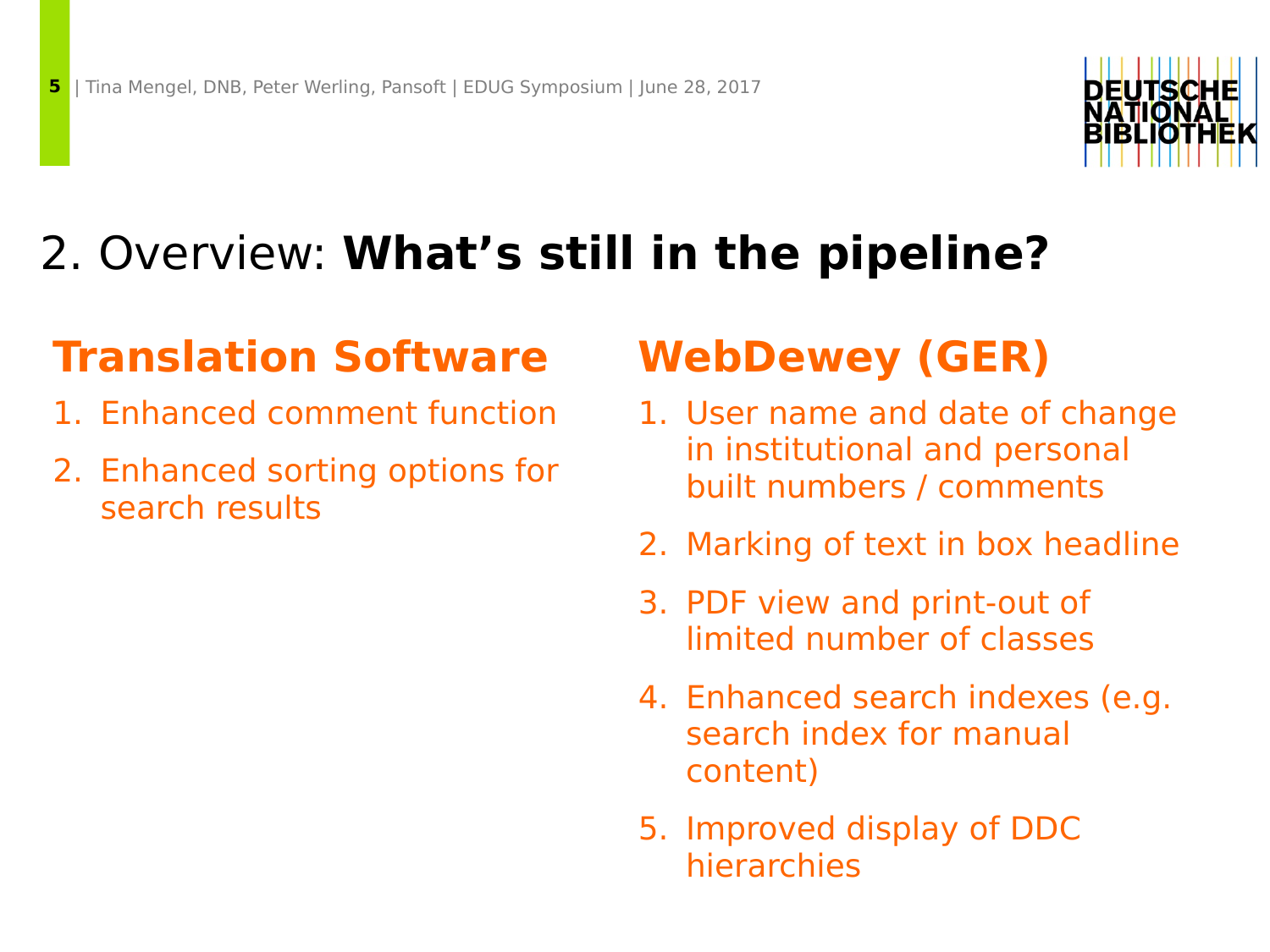

5
| Tina Mengel, DNB, Peter Werling, Pansoft | EDUG Symposium | June 28, 2017
# 2. Overview: What’s still in the pipeline?
| Translation Software | WebDewey (GER) |
| --- | --- |
| Enhanced comment function Enhanced sorting options for search results | User name and date of change in institutional and personal built numbers / comments Marking of text in box headline PDF view and print-out of limited number of classes Enhanced search indexes (e.g. search index for manual content) Improved display of DDC hierarchies |